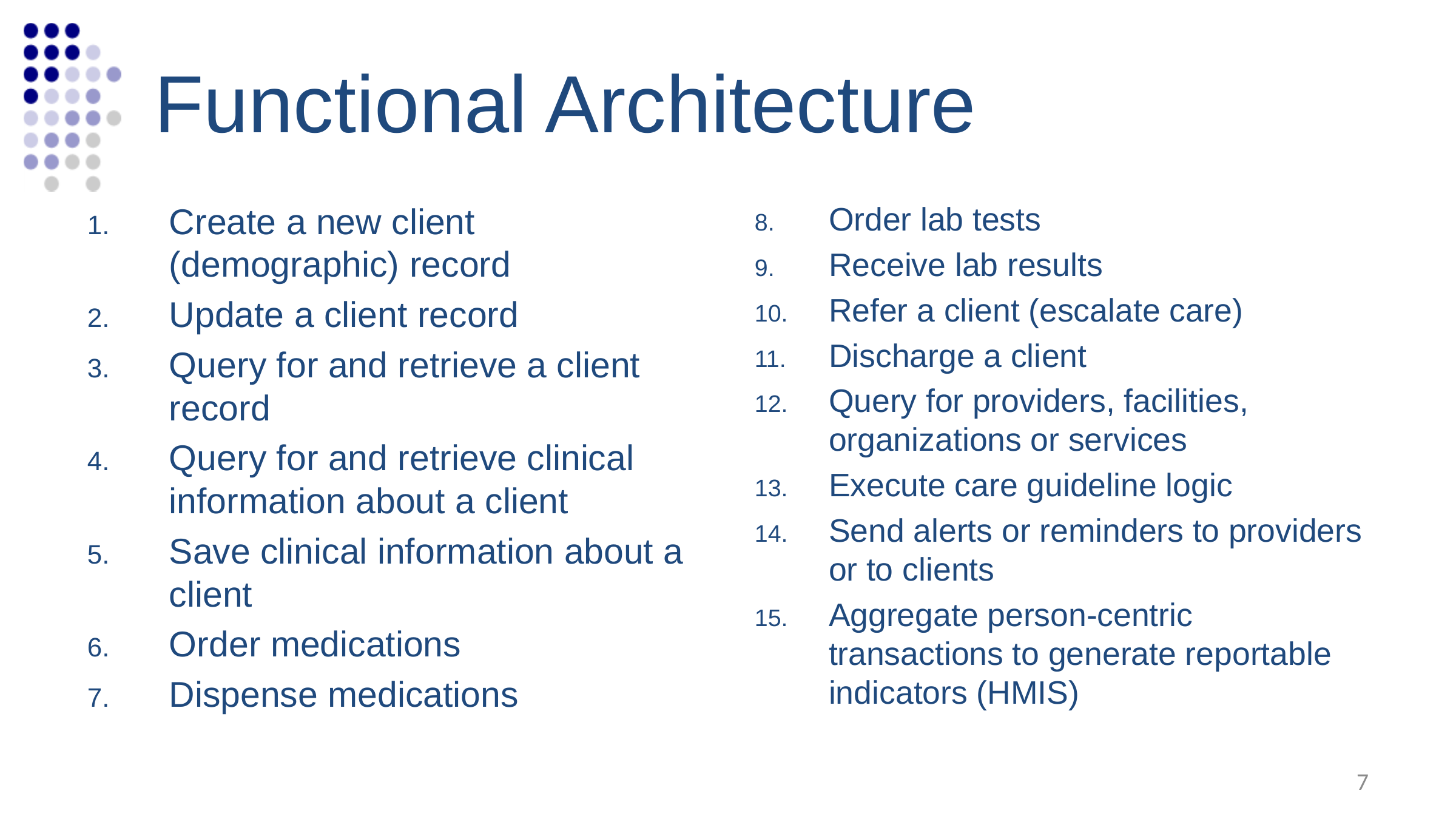

# Functional Architecture
Create a new client (demographic) record
Update a client record
Query for and retrieve a client record
Query for and retrieve clinical information about a client
Save clinical information about a client
Order medications
Dispense medications

Order lab tests
Receive lab results
Refer a client (escalate care)
Discharge a client
Query for providers, facilities, organizations or services
Execute care guideline logic
Send alerts or reminders to providers or to clients
Aggregate person-centric transactions to generate reportable indicators (HMIS)
7